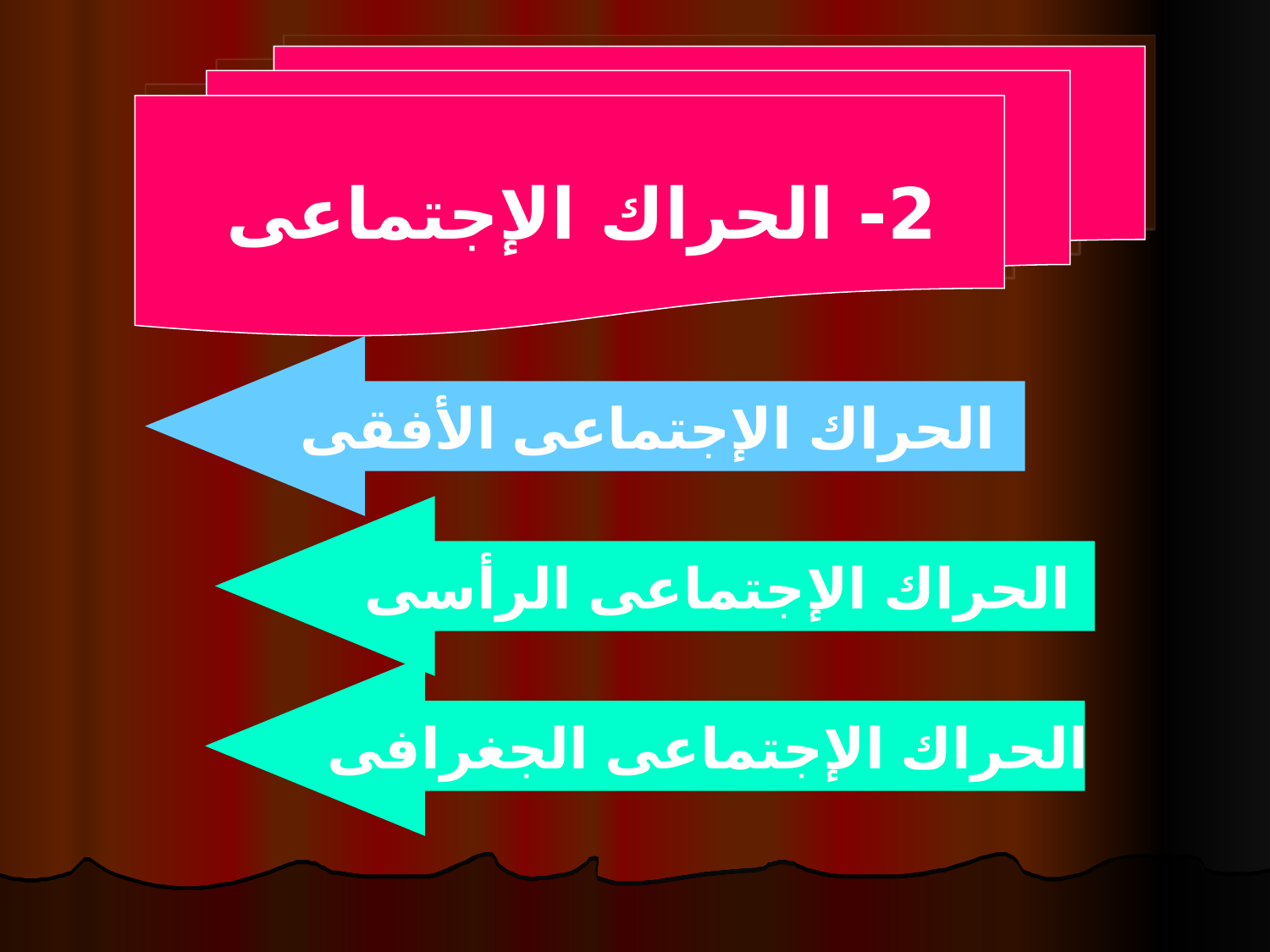

2- الحراك الإجتماعى

الحراك الإجتماعى الأفقى
الحراك الإجتماعى الرأسى

الحراك الإجتماعى الجغرافى